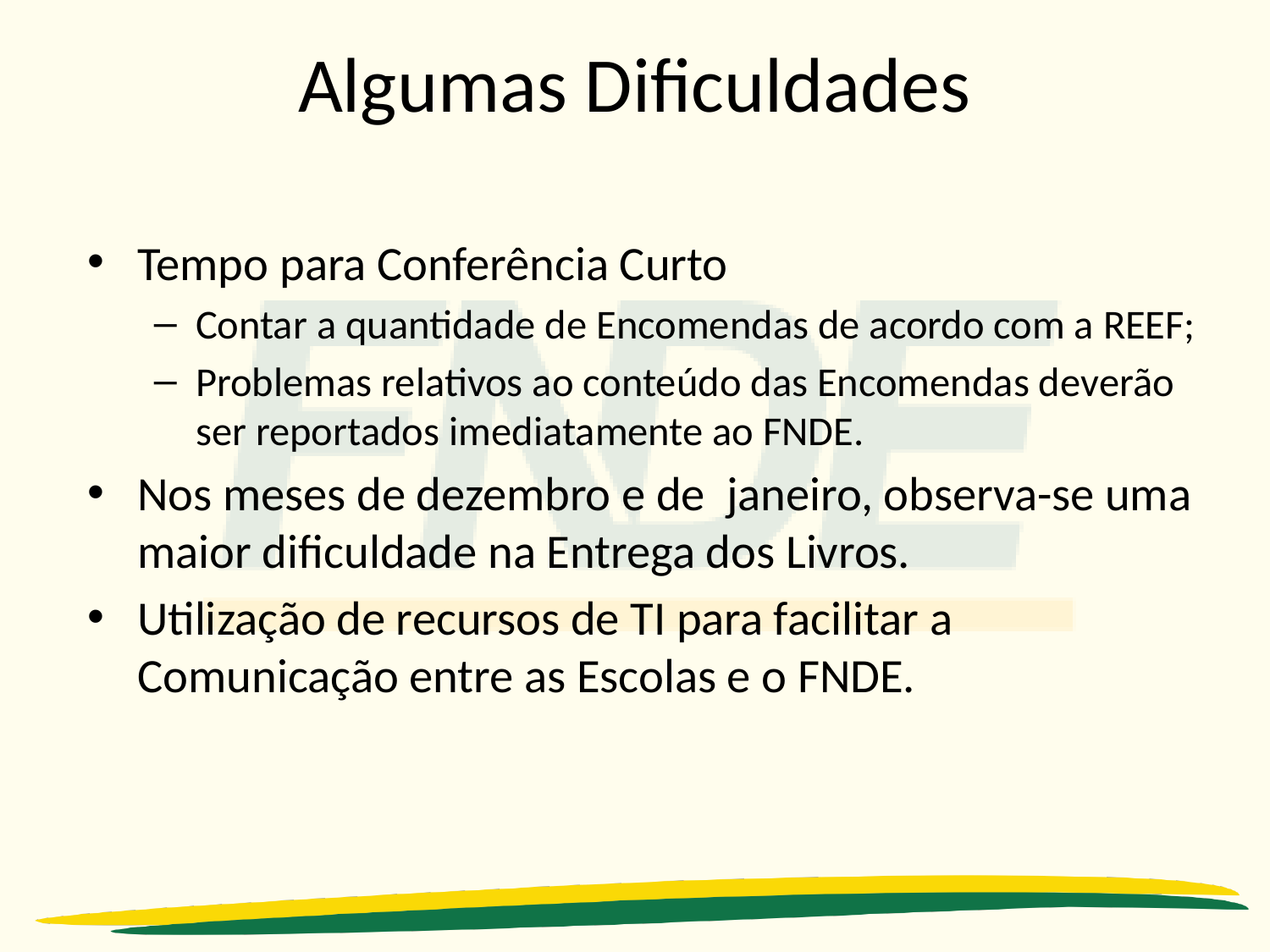

Algumas Dificuldades
Tempo para Conferência Curto
Contar a quantidade de Encomendas de acordo com a REEF;
Problemas relativos ao conteúdo das Encomendas deverão ser reportados imediatamente ao FNDE.
Nos meses de dezembro e de  janeiro, observa-se uma maior dificuldade na Entrega dos Livros.
Utilização de recursos de TI para facilitar a Comunicação entre as Escolas e o FNDE.